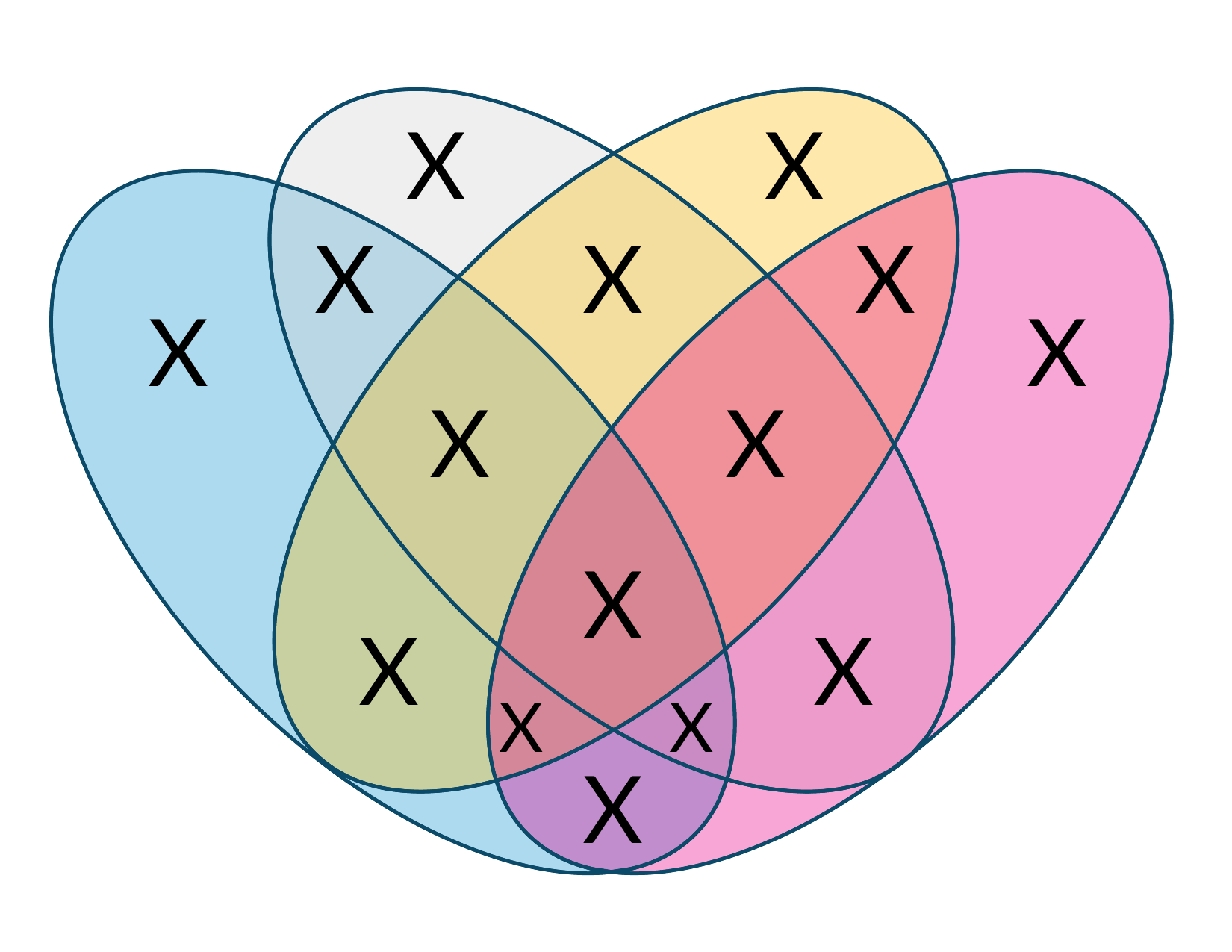

X
X

X
X
X

X
X

X
X

X
X
X

X
X

X